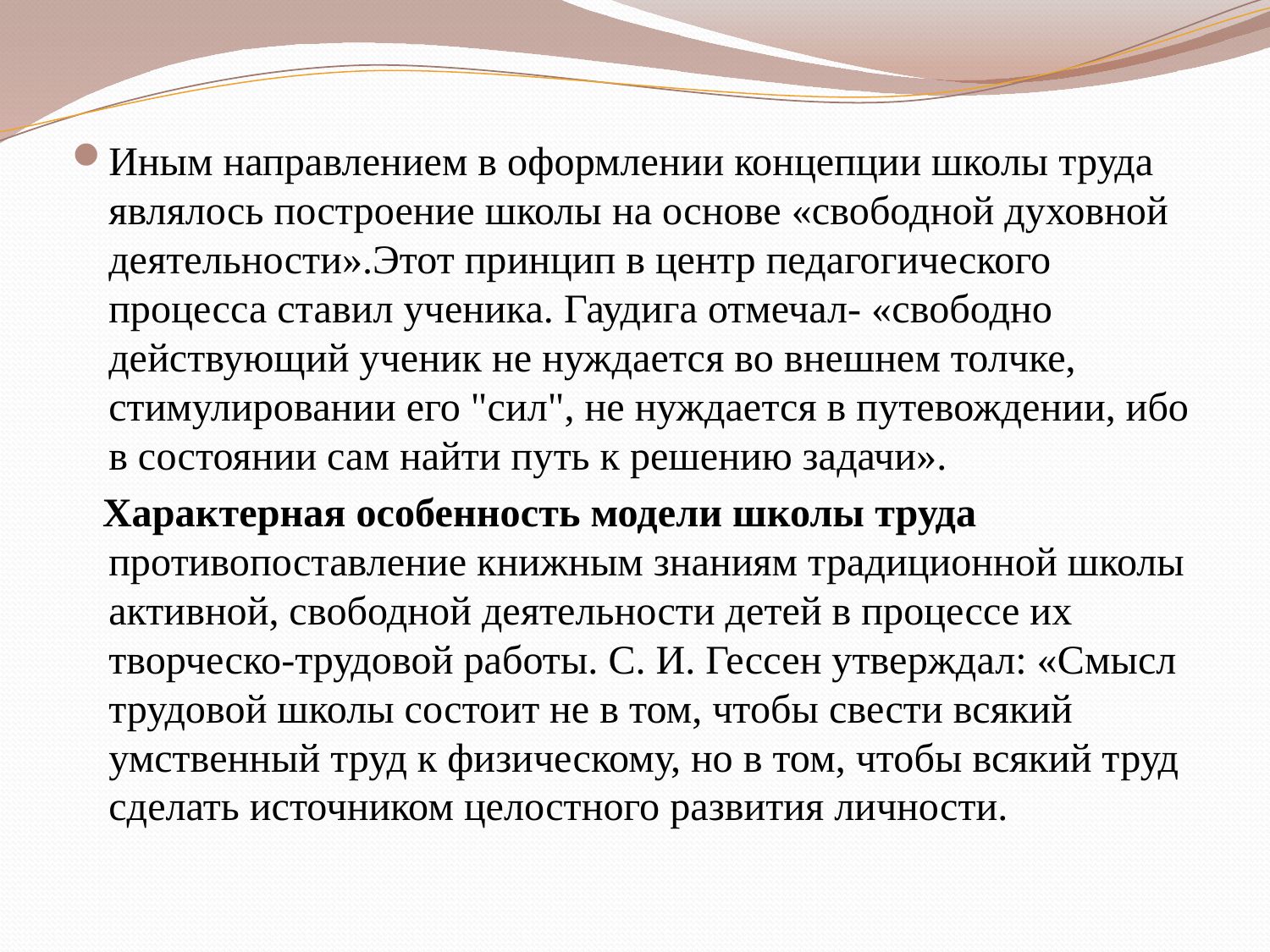

Иным направлением в оформлении концепции школы труда являлось построение школы на основе «свободной духовной деятельности».Этот принцип в центр педагогического процесса ставил ученика. Гаудига отмечал- «свободно действующий ученик не нуждается во внешнем толчке, стимулировании его "сил", не нуждается в путевождении, ибо в состоянии сам найти путь к решению задачи».
   Характерная особенность модели школы труда противопоставление книжным знаниям традиционной школы активной, свободной деятельности детей в процессе их творческо-трудовой работы. С. И. Гессен утверждал: «Смысл трудовой школы состоит не в том, чтобы свести всякий умственный труд к физическому, но в том, чтобы всякий труд сделать источником целостного развития личности.